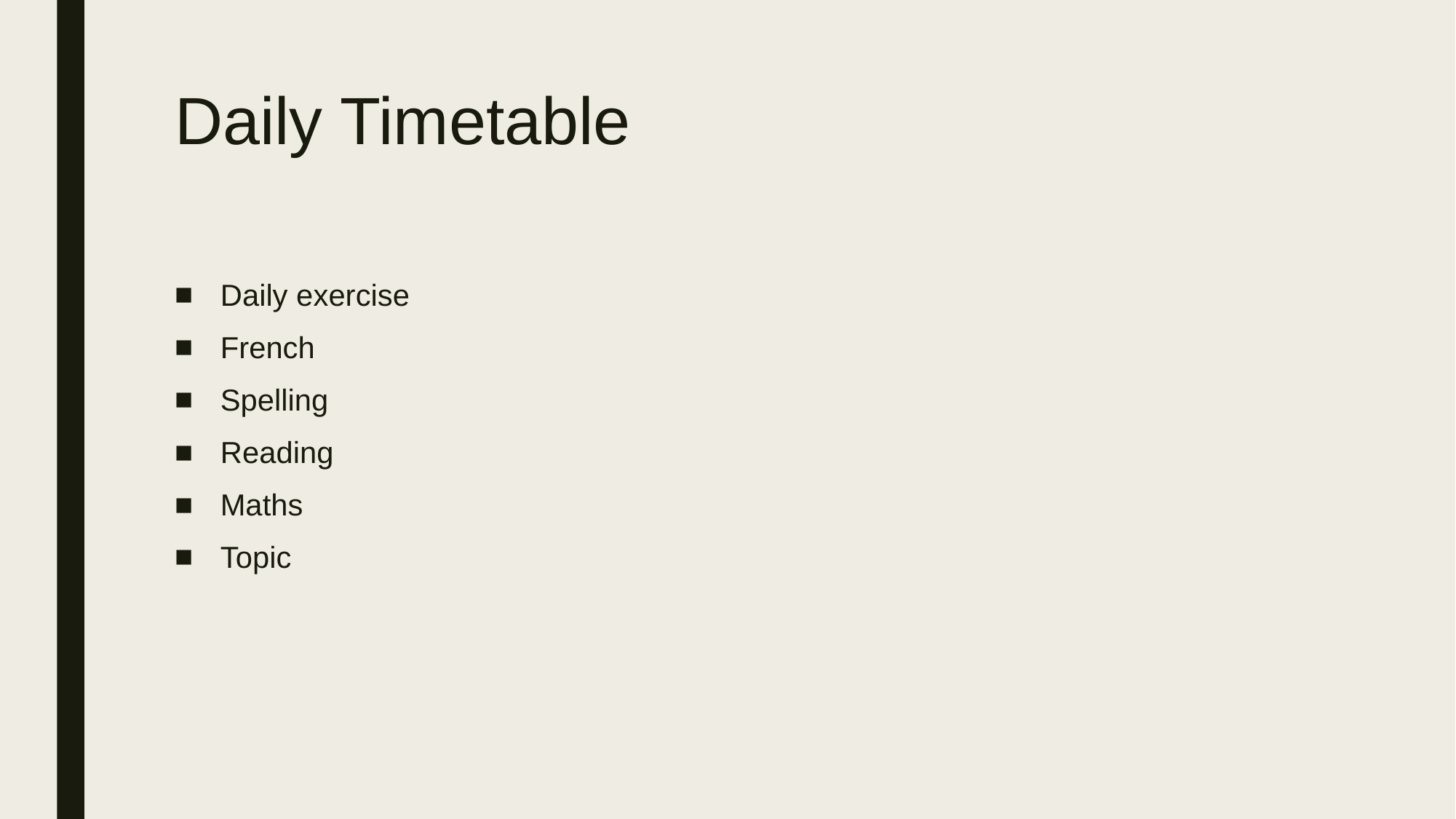

# Daily Timetable
Daily exercise
French
Spelling
Reading
Maths
Topic